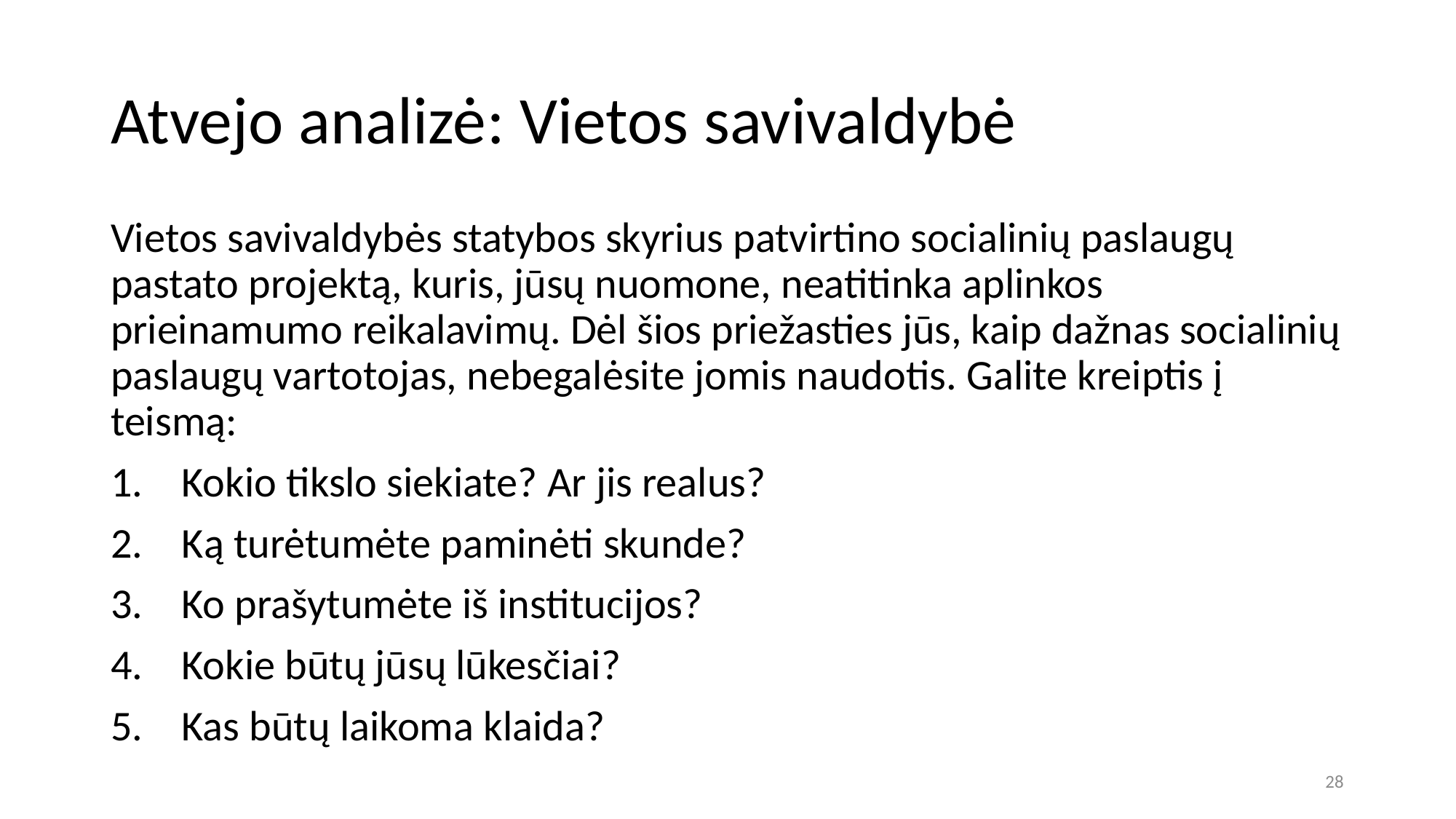

Atvejo analizė: Vietos savivaldybė
Vietos savivaldybės statybos skyrius patvirtino socialinių paslaugų pastato projektą, kuris, jūsų nuomone, neatitinka aplinkos prieinamumo reikalavimų. Dėl šios priežasties jūs, kaip dažnas socialinių paslaugų vartotojas, nebegalėsite jomis naudotis. Galite kreiptis į teismą:
 Kokio tikslo siekiate? Ar jis realus?
 Ką turėtumėte paminėti skunde?
 Ko prašytumėte iš institucijos?
 Kokie būtų jūsų lūkesčiai?
 Kas būtų laikoma klaida?
28